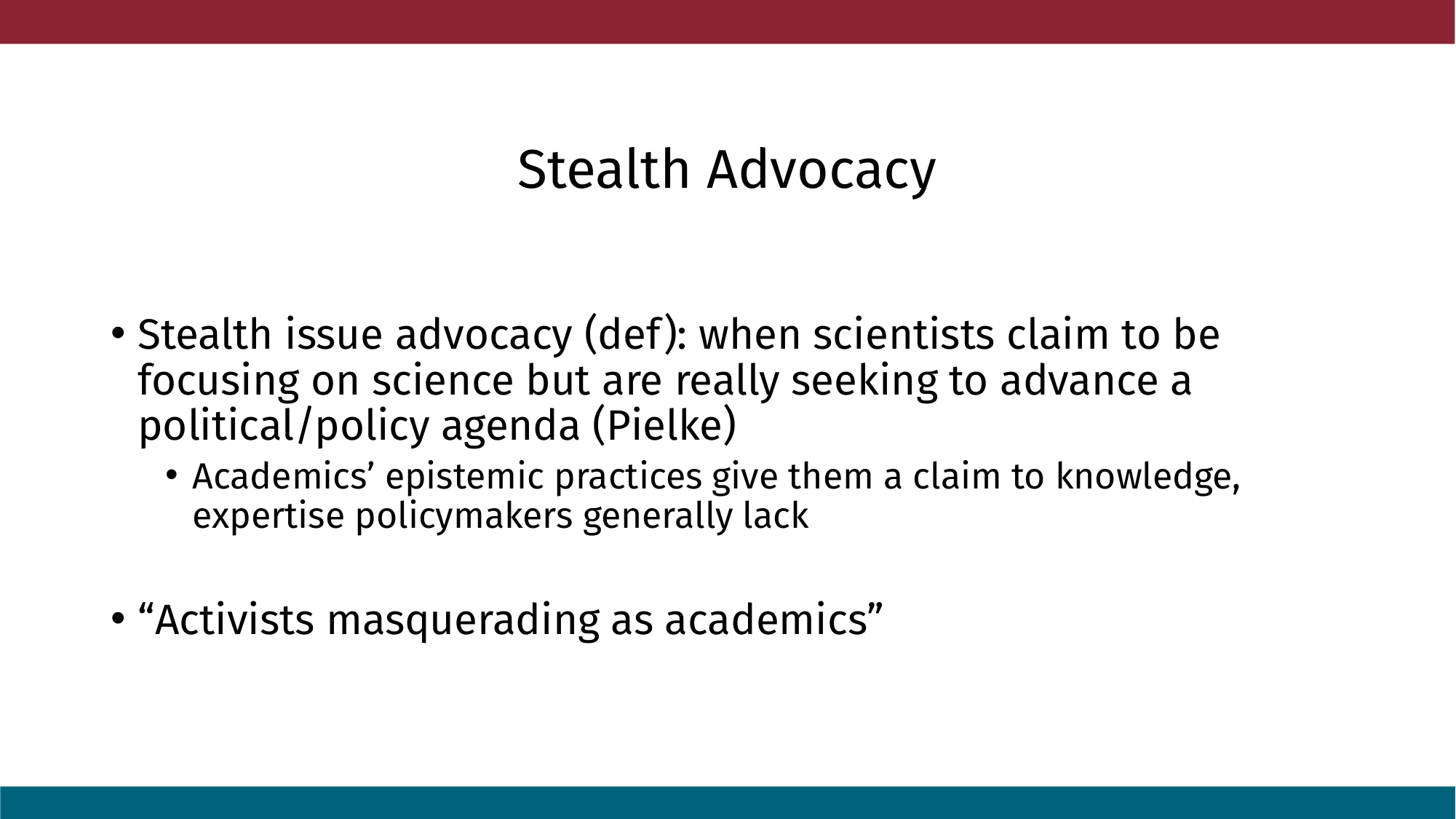

Stealth Advocacy
Stealth issue advocacy (def): when scientists claim to be focusing on science but are really seeking to advance a political/policy agenda (Pielke)
Academics’ epistemic practices give them a claim to knowledge, expertise policymakers generally lack

“Activists masquerading as academics”